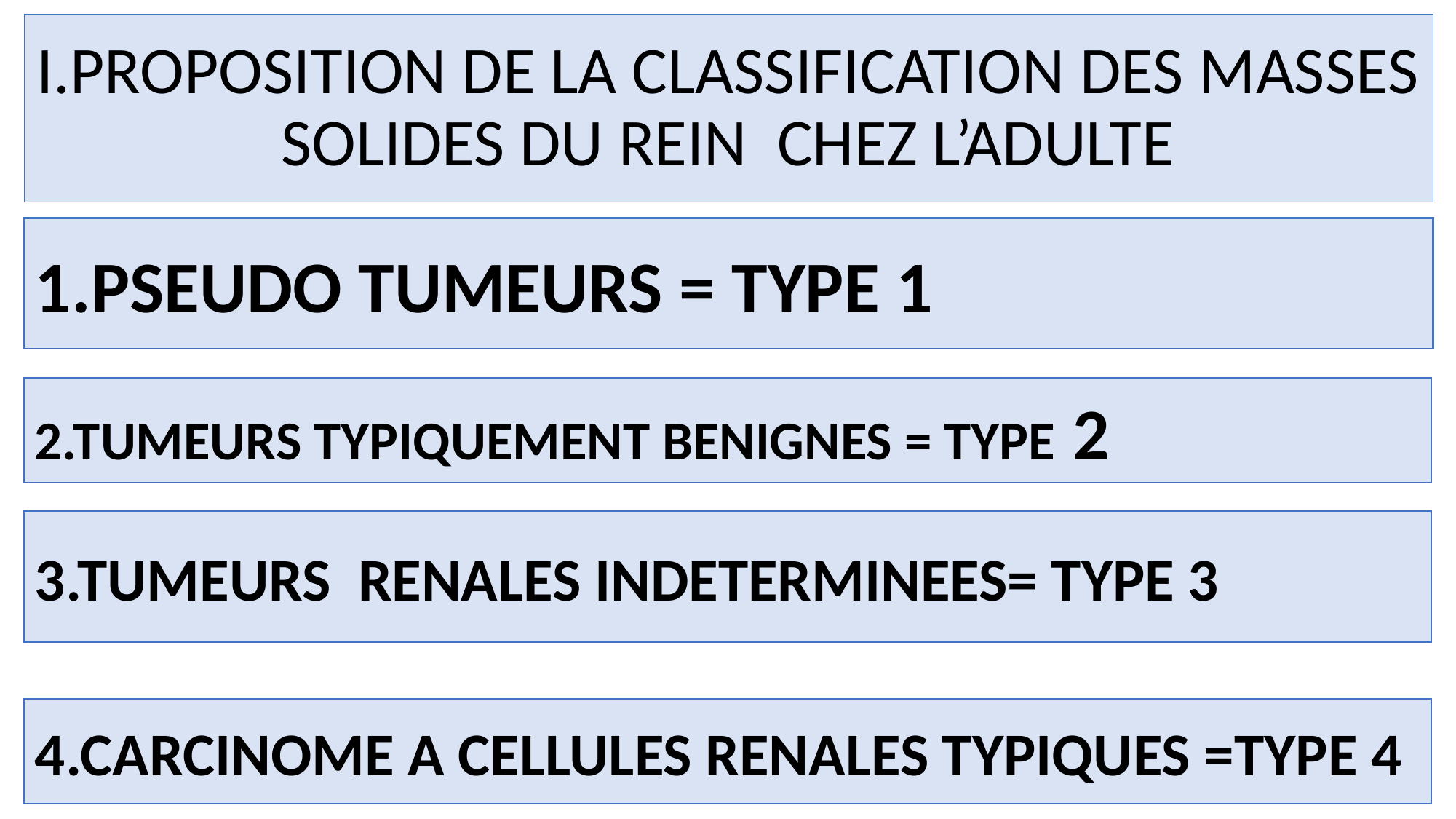

# I.PROPOSITION DE LA CLASSIFICATION DES MASSES SOLIDES DU REIN  CHEZ L’ADULTE

1.PSEUDO TUMEURS = TYPE 1
2.TUMEURS TYPIQUEMENT BENIGNES = TYPE 2
3.TUMEURS  RENALES INDETERMINEES= TYPE 3
4.CARCINOME A CELLULES RENALES TYPIQUES =TYPE 4